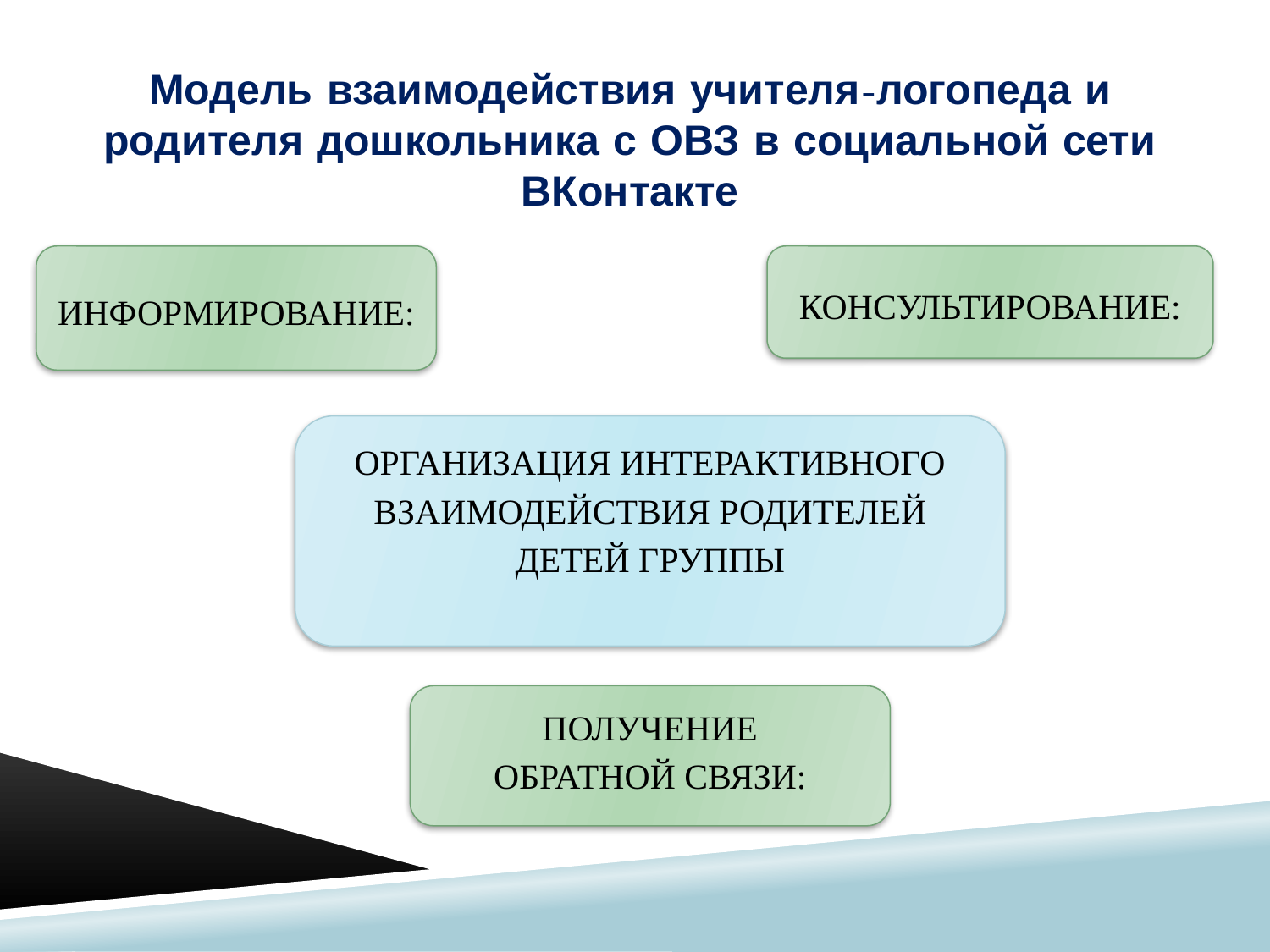

Модель взаимодействия учителя-логопеда и родителя дошкольника с ОВЗ в социальной сети ВКонтакте
ИНФОРМИРОВАНИЕ:
КОНСУЛЬТИРОВАНИЕ:
ОРГАНИЗАЦИЯ ИНТЕРАКТИВНОГО ВЗАИМОДЕЙСТВИЯ РОДИТЕЛЕЙ ДЕТЕЙ ГРУППЫ
ПОЛУЧЕНИЕ
ОБРАТНОЙ СВЯЗИ: